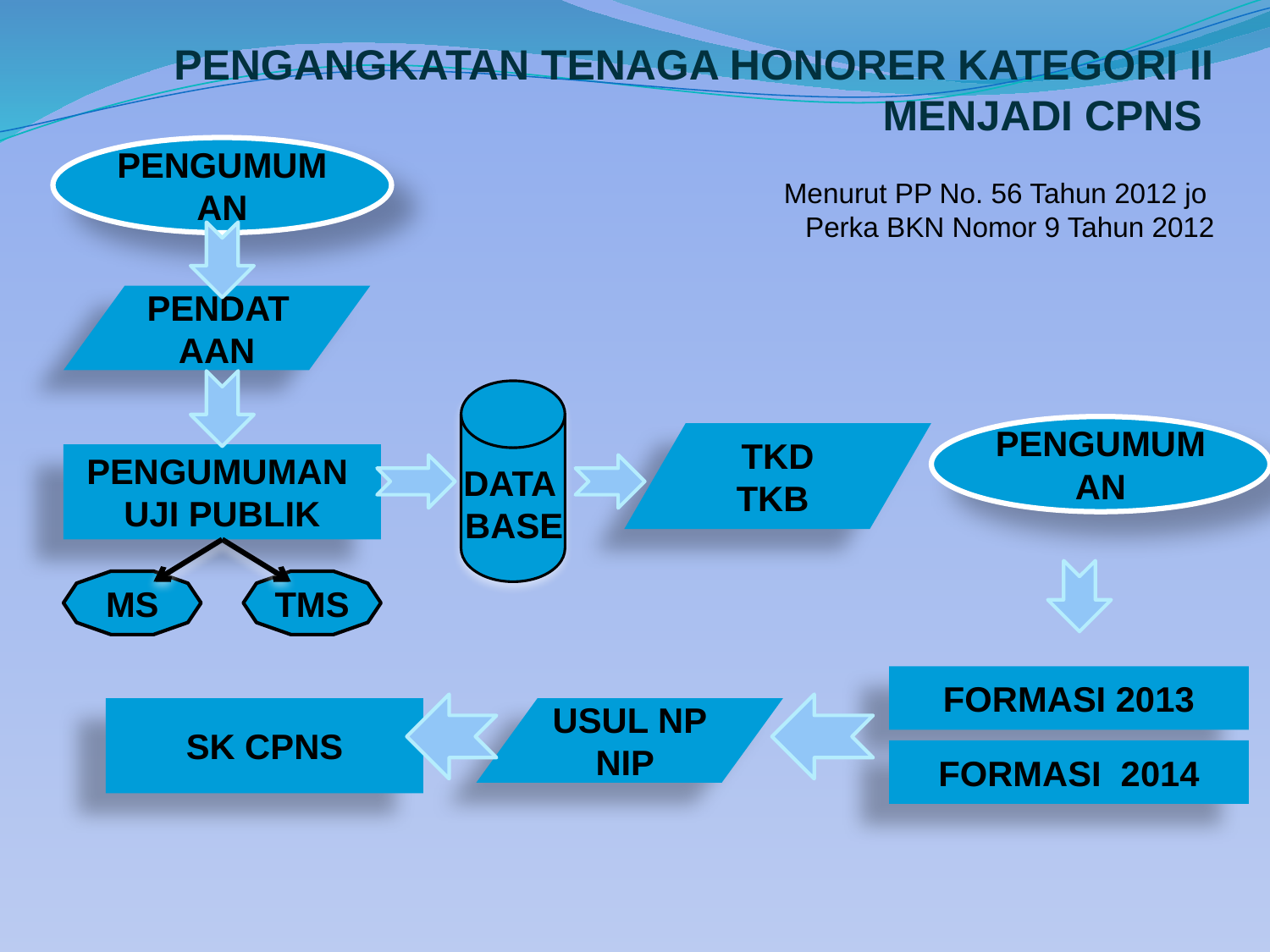

PENGANGKATAN TENAGA HONORER KATEGORI II
MENJADI CPNS
PENGUMUMAN
Menurut PP No. 56 Tahun 2012 jo
Perka BKN Nomor 9 Tahun 2012

PENDATAAN

PENGUMUMAN
TKD
TKB
PENGUMUMAN
UJI PUBLIK

DATA
BASE

MS
TMS
FORMASI 2013

SK CPNS
USUL NP NIP
FORMASI  2014